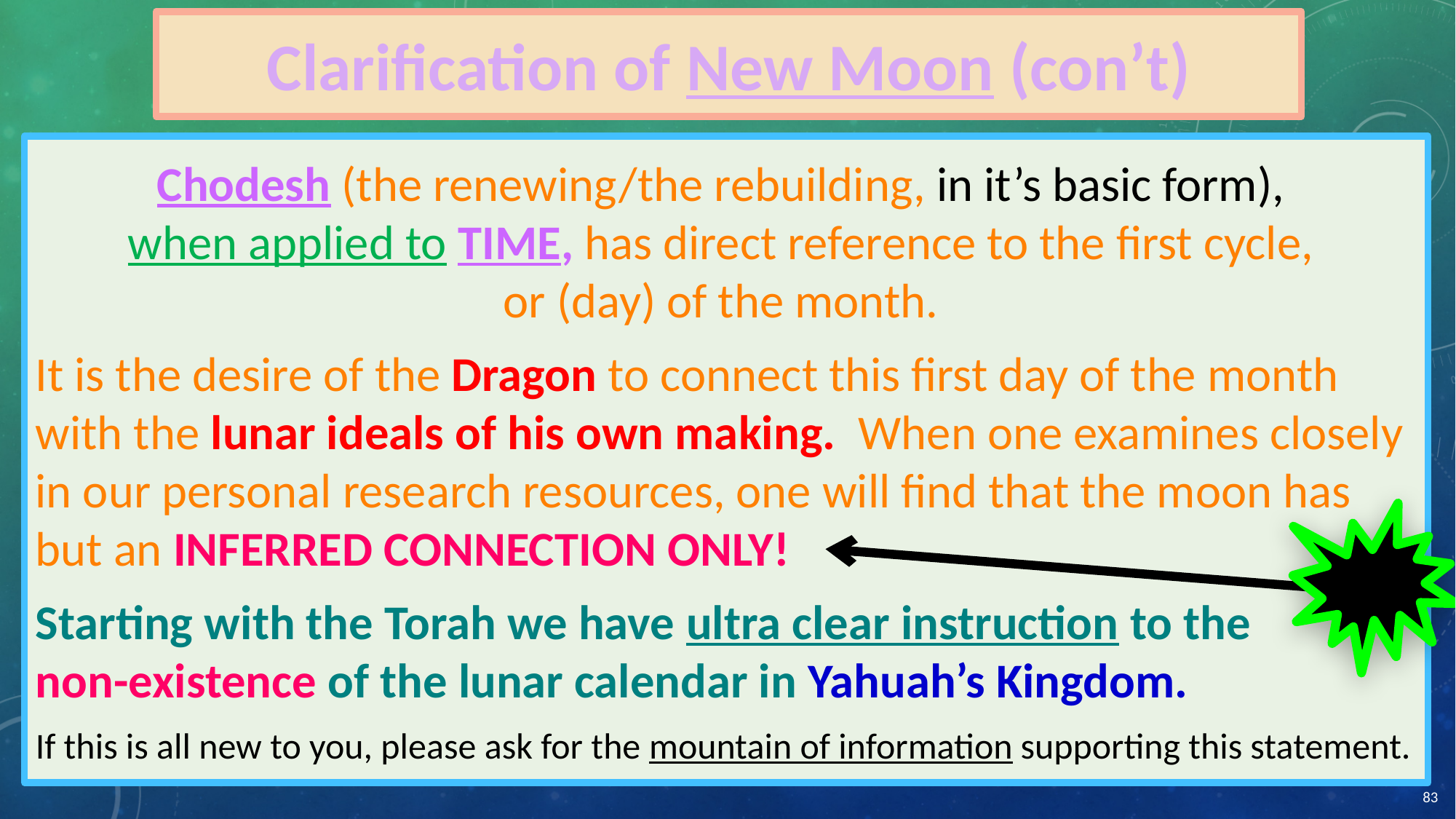

# Clarification of New Moon (con’t)
Chodesh (the renewing/the rebuilding, in it’s basic form),
when applied to TIME, has direct reference to the first cycle,
or (day) of the month.
It is the desire of the Dragon to connect this first day of the month with the lunar ideals of his own making.  When one examines closely in our personal research resources, one will find that the moon has but an INFERRED CONNECTION ONLY!
Starting with the Torah we have ultra clear instruction to the
non-existence of the lunar calendar in Yahuah’s Kingdom.
If this is all new to you, please ask for the mountain of information supporting this statement.

83